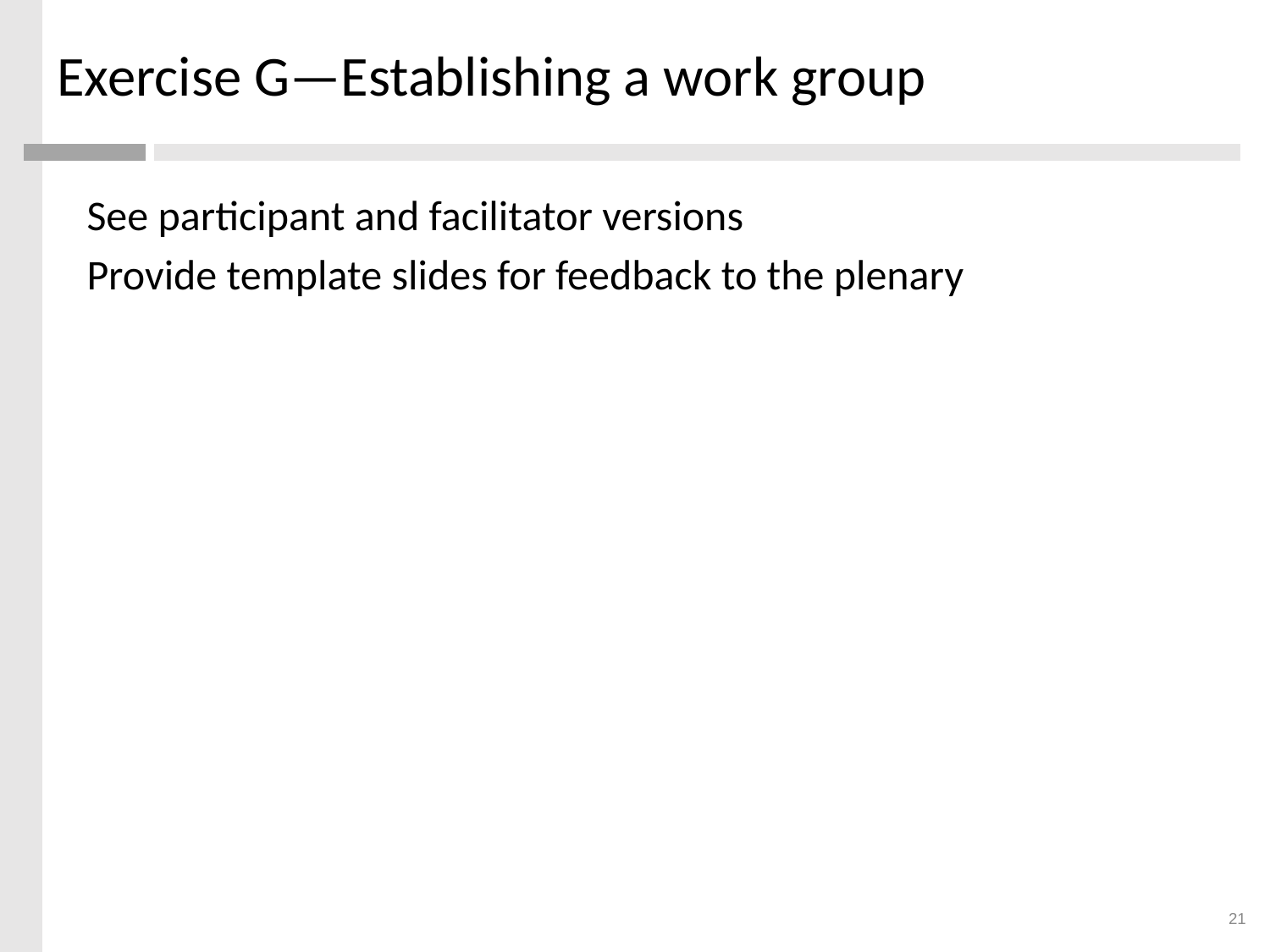

# Exercise G—Establishing a work group
See participant and facilitator versions
Provide template slides for feedback to the plenary

21